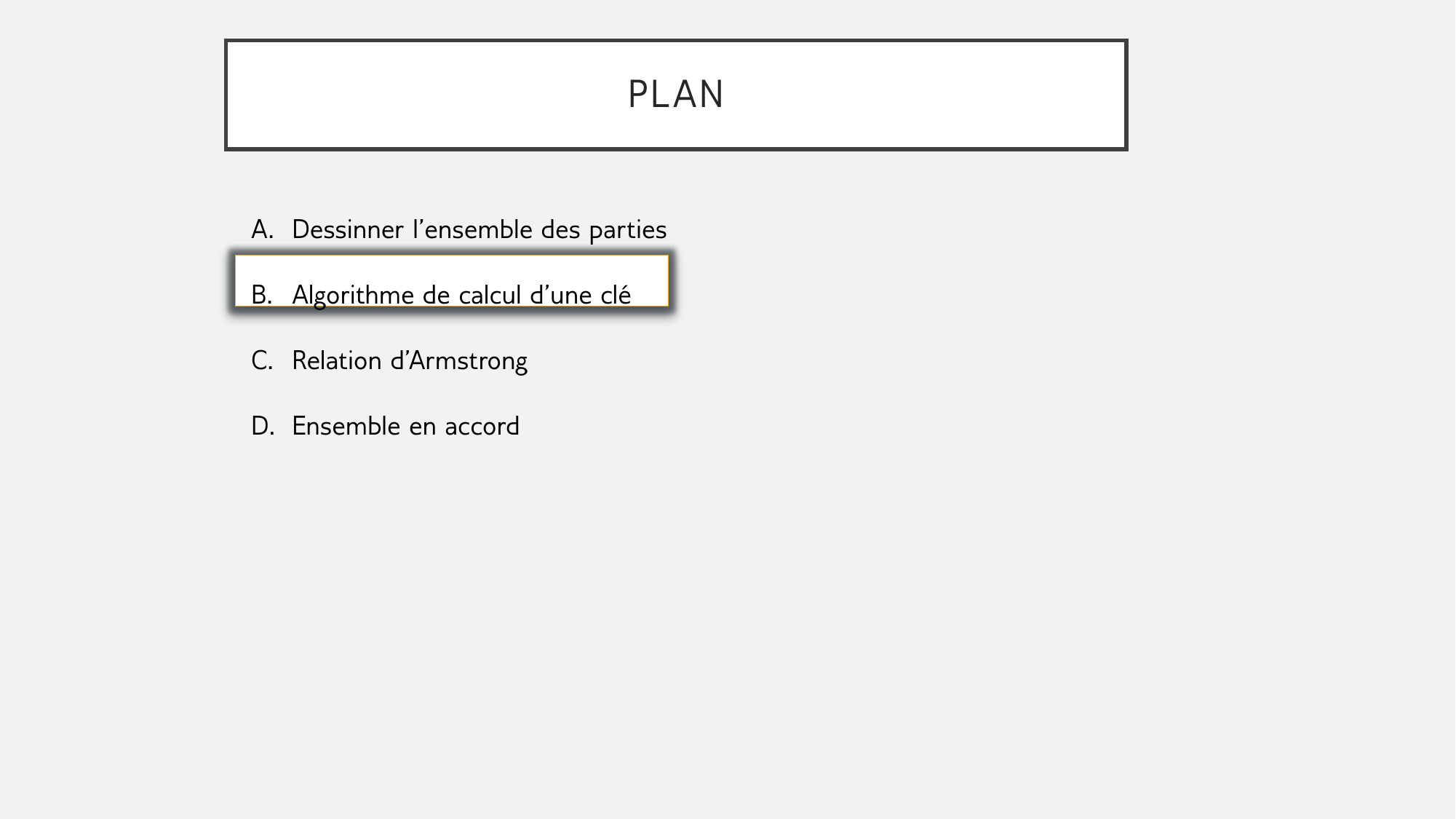

Plan
Dessinner l’ensemble des parties
Algorithme de calcul d’une clé
Relation d’Armstrong
Ensemble en accord